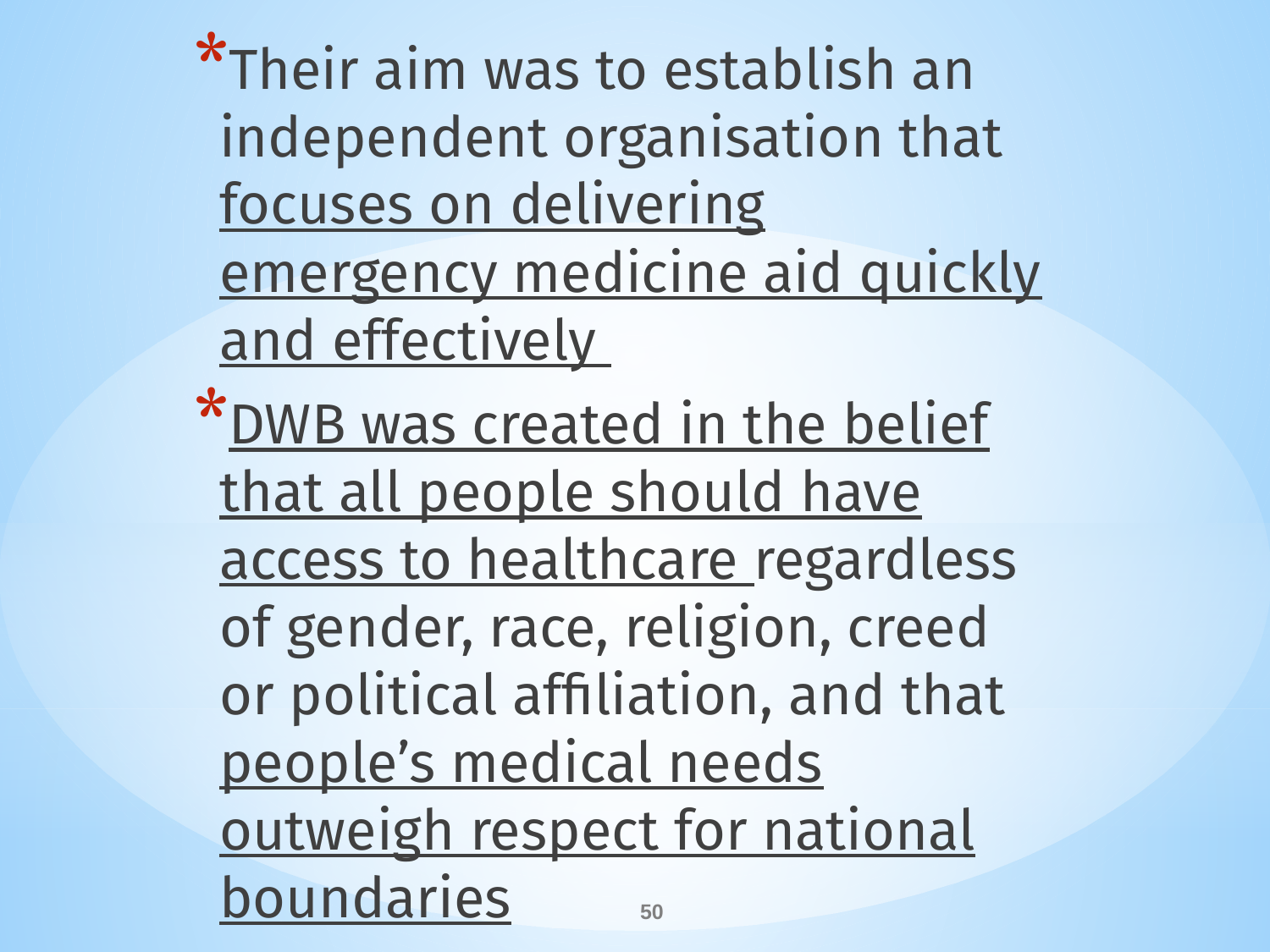

Their aim was to establish an independent organisation that focuses on delivering emergency medicine aid quickly and effectively
DWB was created in the belief that all people should have access to healthcare regardless of gender, race, religion, creed or political affiliation, and that people’s medical needs outweigh respect for national boundaries

#
50